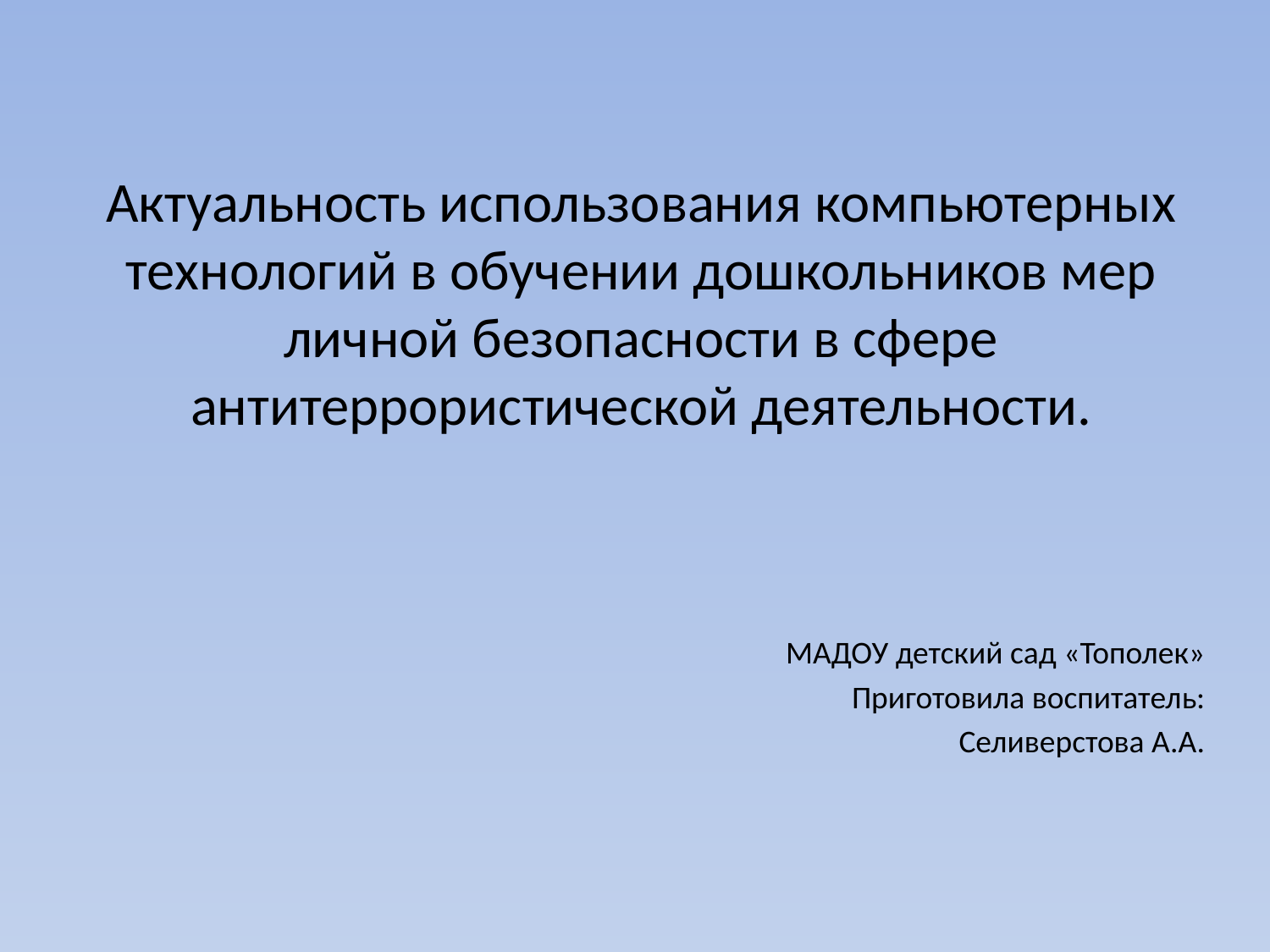

# Актуальность использования компьютерных технологий в обучении дошкольников мер личной безопасности в сфере антитеррористической деятельности.
МАДОУ детский сад «Тополек»
Приготовила воспитатель:
Селиверстова А.А.